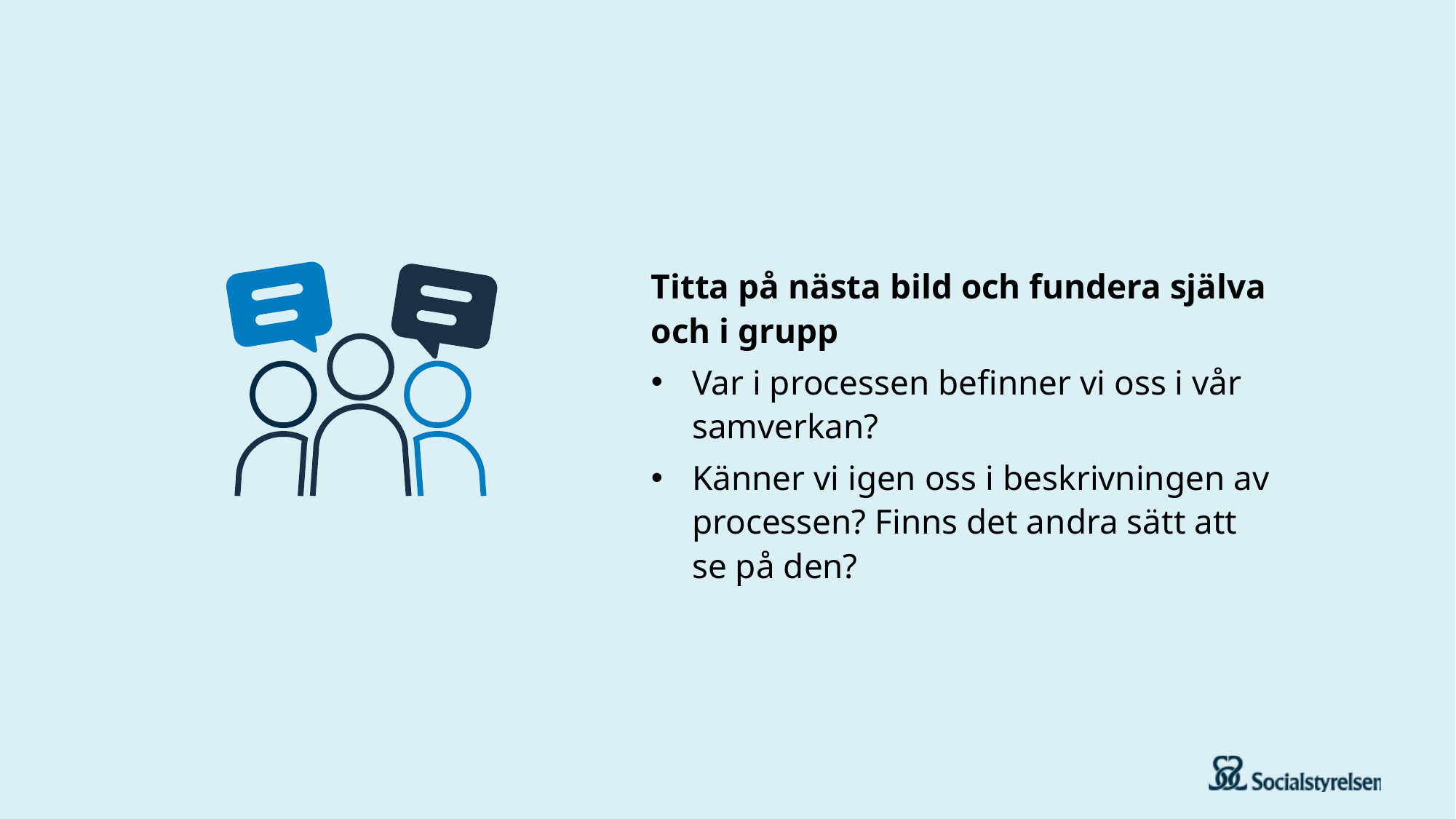

Titta på nästa bild och fundera själva och i grupp
Var i processen befinner vi oss i vår samverkan?
Känner vi igen oss i beskrivningen av processen? Finns det andra sätt att se på den?